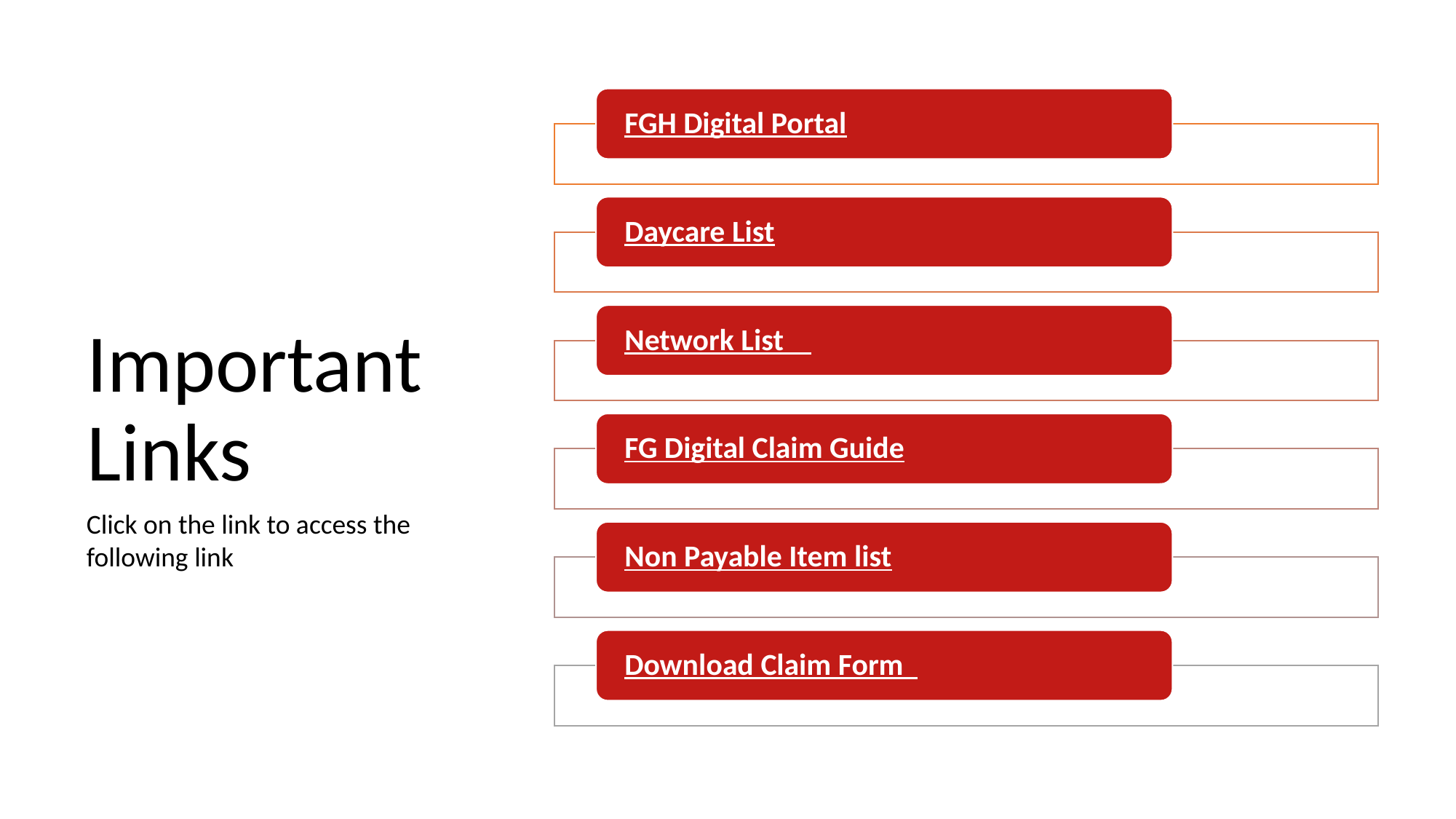

Important Links
FGH Digital Portal
Daycare List
Network List
FG Digital Claim Guide
Non Payable Item list
Download Claim Form
Click on the link to access the following link